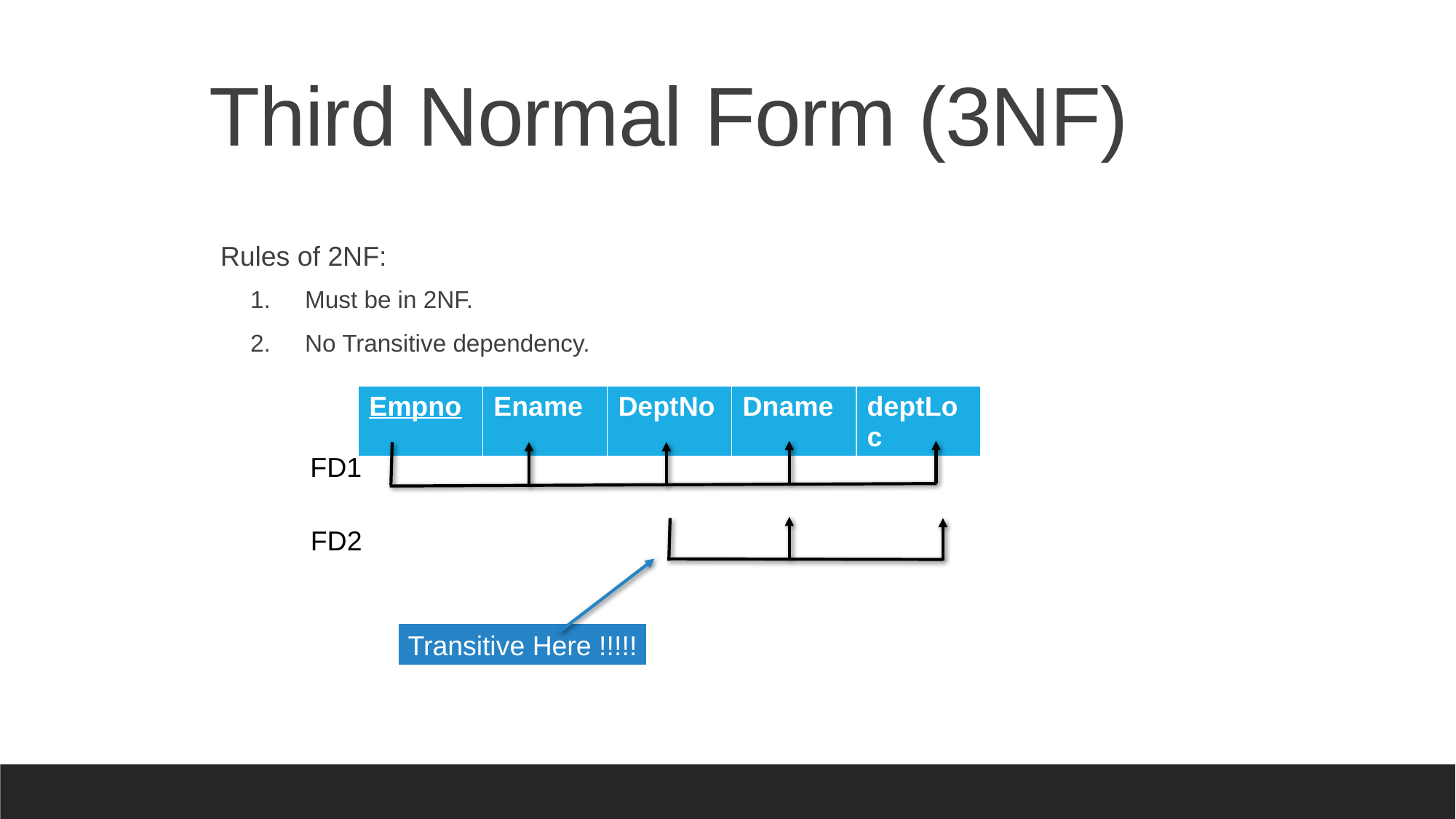

Third Normal Form (3NF)
Rules of 2NF:
Must be in 2NF.
No Transitive dependency.
| Empno | Ename | DeptNo | Dname | deptLoc |
| --- | --- | --- | --- | --- |
FD1
FD2
Transitive Here !!!!!